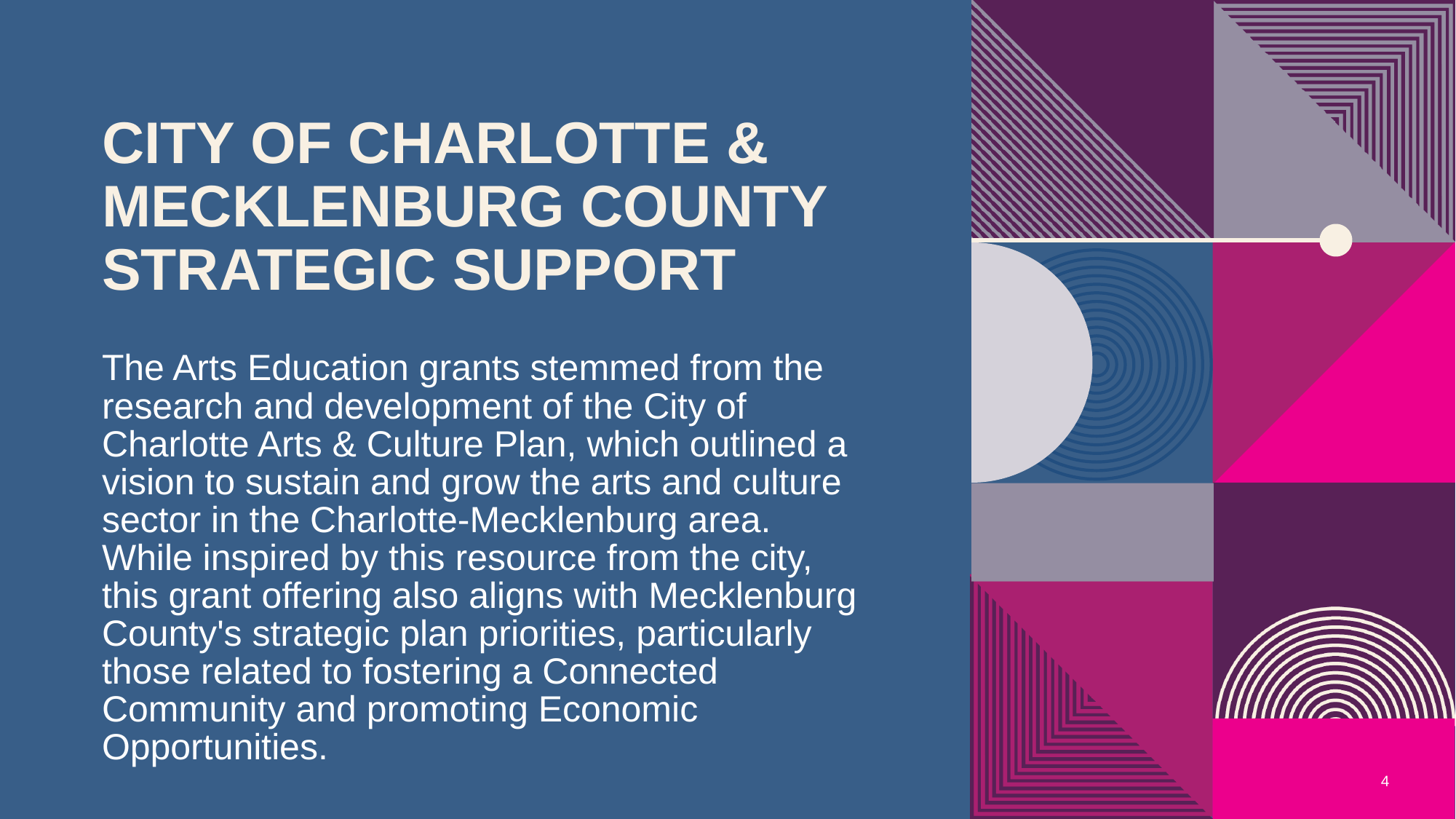

# City of Charlotte & Mecklenburg County Strategic Support
The Arts Education grants stemmed from the research and development of the City of Charlotte Arts & Culture Plan, which outlined a vision to sustain and grow the arts and culture sector in the Charlotte-Mecklenburg area. While inspired by this resource from the city, this grant offering also aligns with Mecklenburg County's strategic plan priorities, particularly those related to fostering a Connected Community and promoting Economic Opportunities.
4